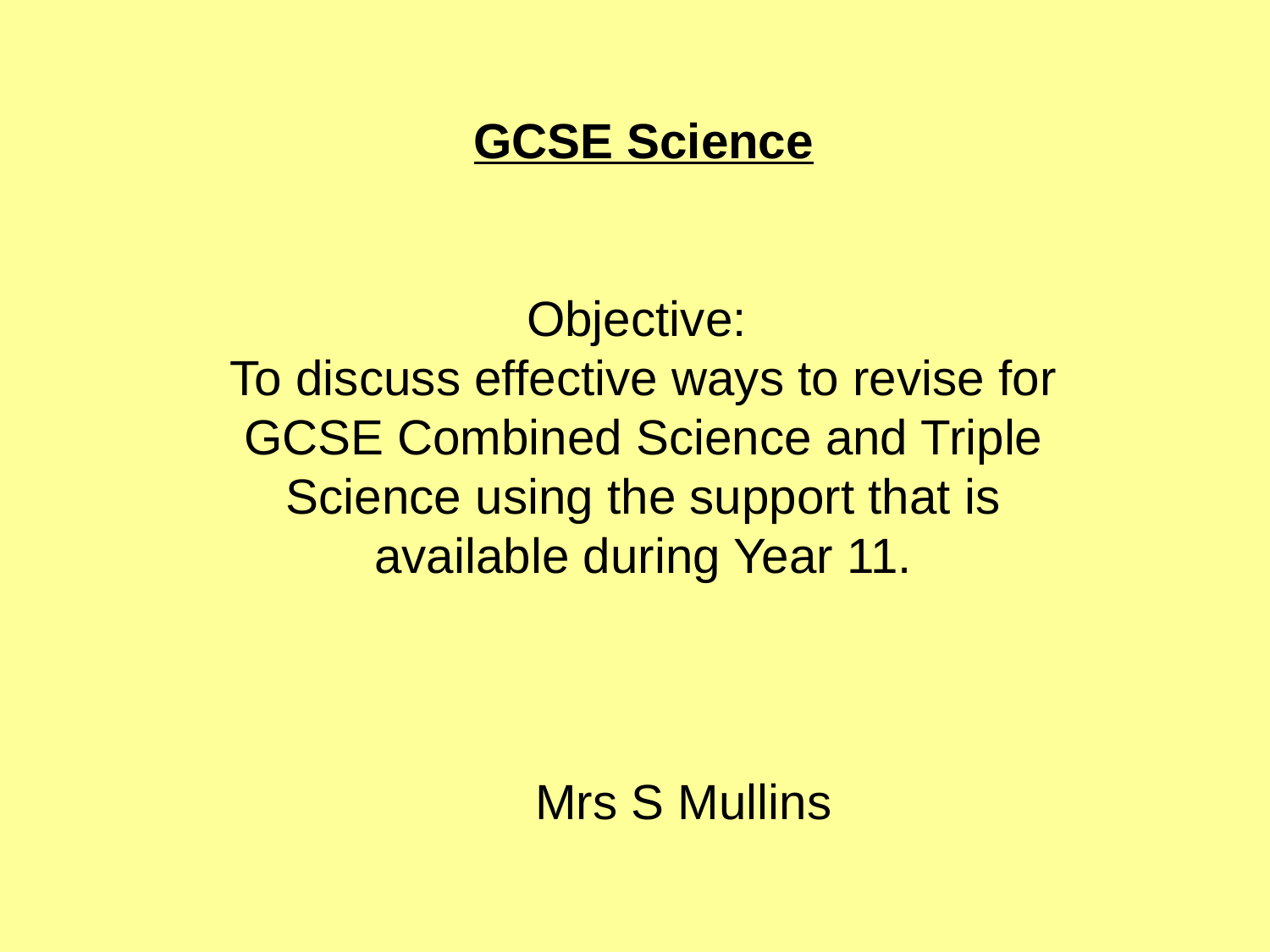

# GCSE Science Objective: To discuss effective ways to revise for GCSE Combined Science and Triple Science using the support that is available during Year 11.

Mrs S Mullins